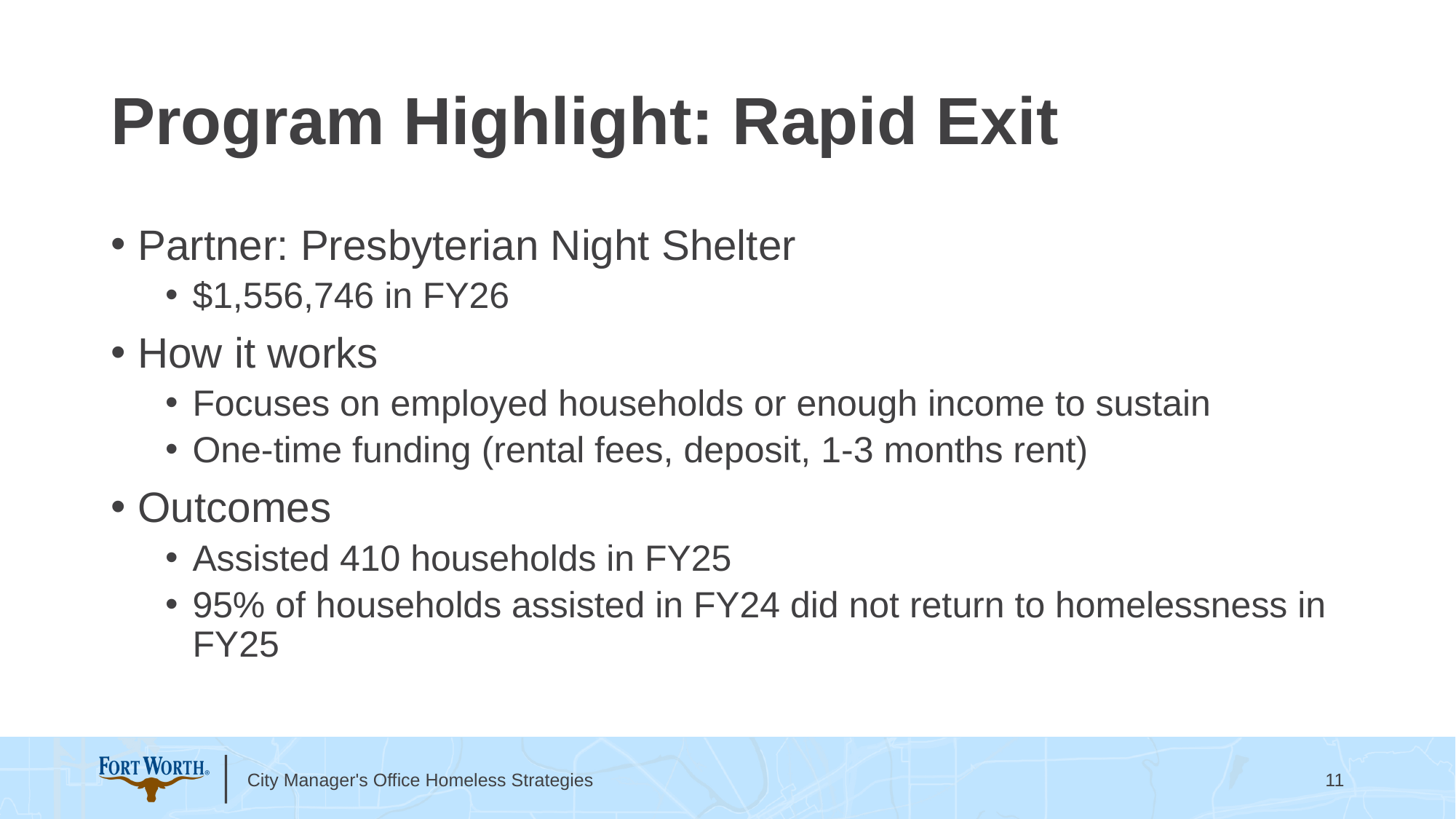

Program Highlight: Rapid Exit
Partner: Presbyterian Night Shelter
$1,556,746 in FY26
How it works
Focuses on employed households or enough income to sustain
One-time funding (rental fees, deposit, 1-3 months rent)
Outcomes
Assisted 410 households in FY25
95% of households assisted in FY24 did not return to homelessness in FY25
City Manager's Office Homeless Strategies
11